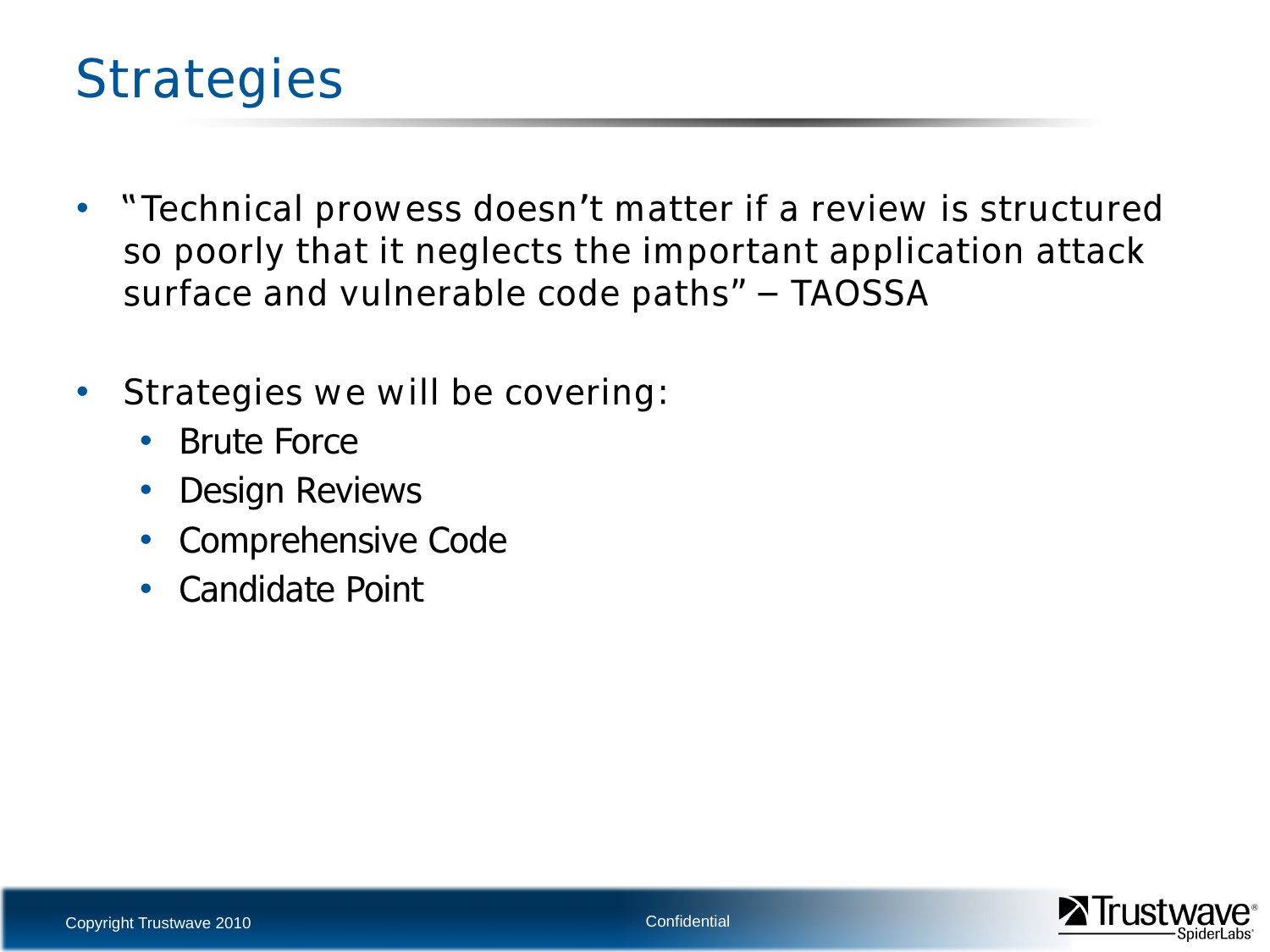

# Strategies
“Technical prowess doesn’t matter if a review is structured so poorly that it neglects the important application attack surface and vulnerable code paths” – TAOSSA

Strategies we will be covering:
Brute Force
Design Reviews
Comprehensive Code
Candidate Point